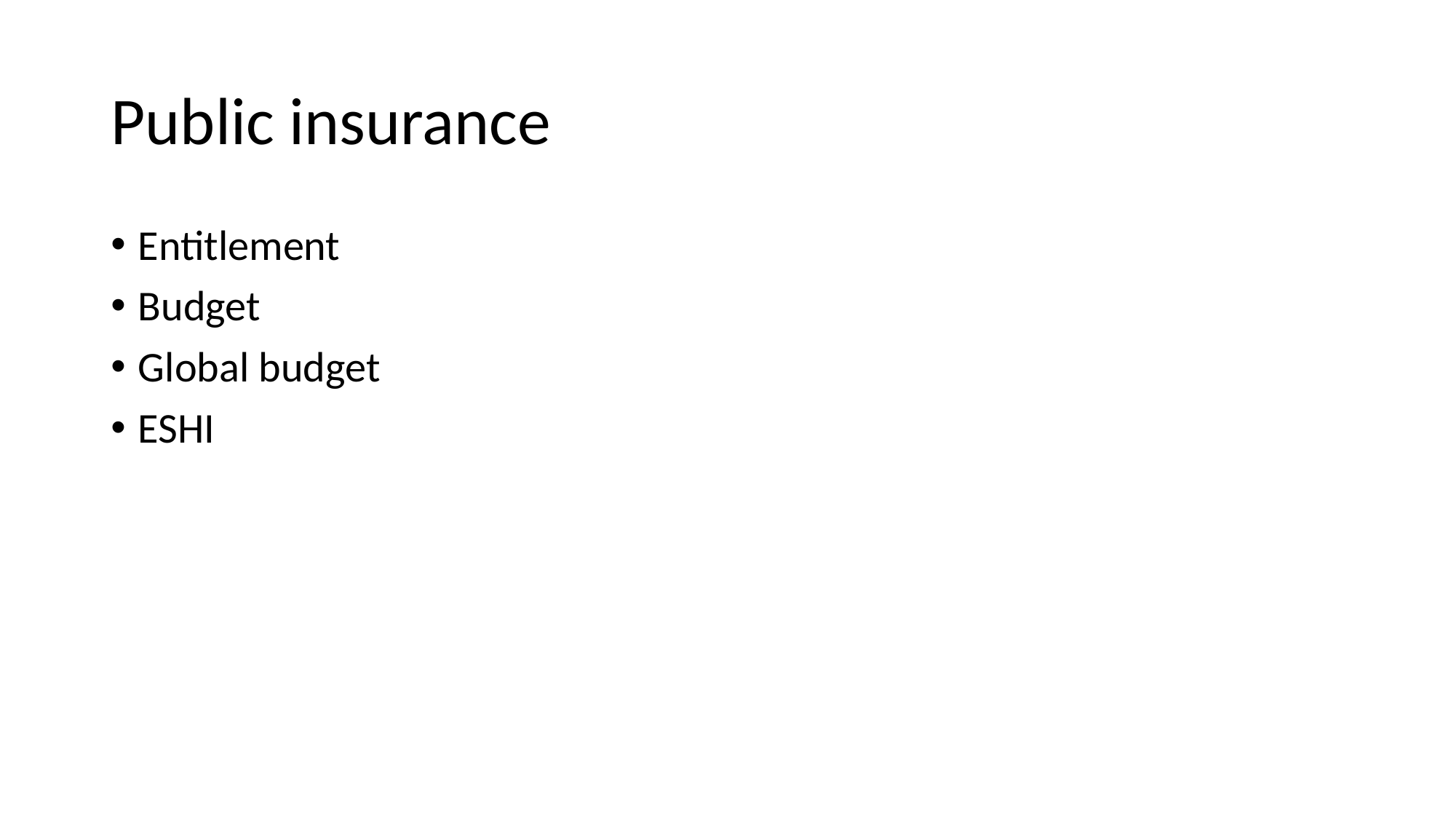

# Public insurance
Entitlement
Budget
Global budget
ESHI